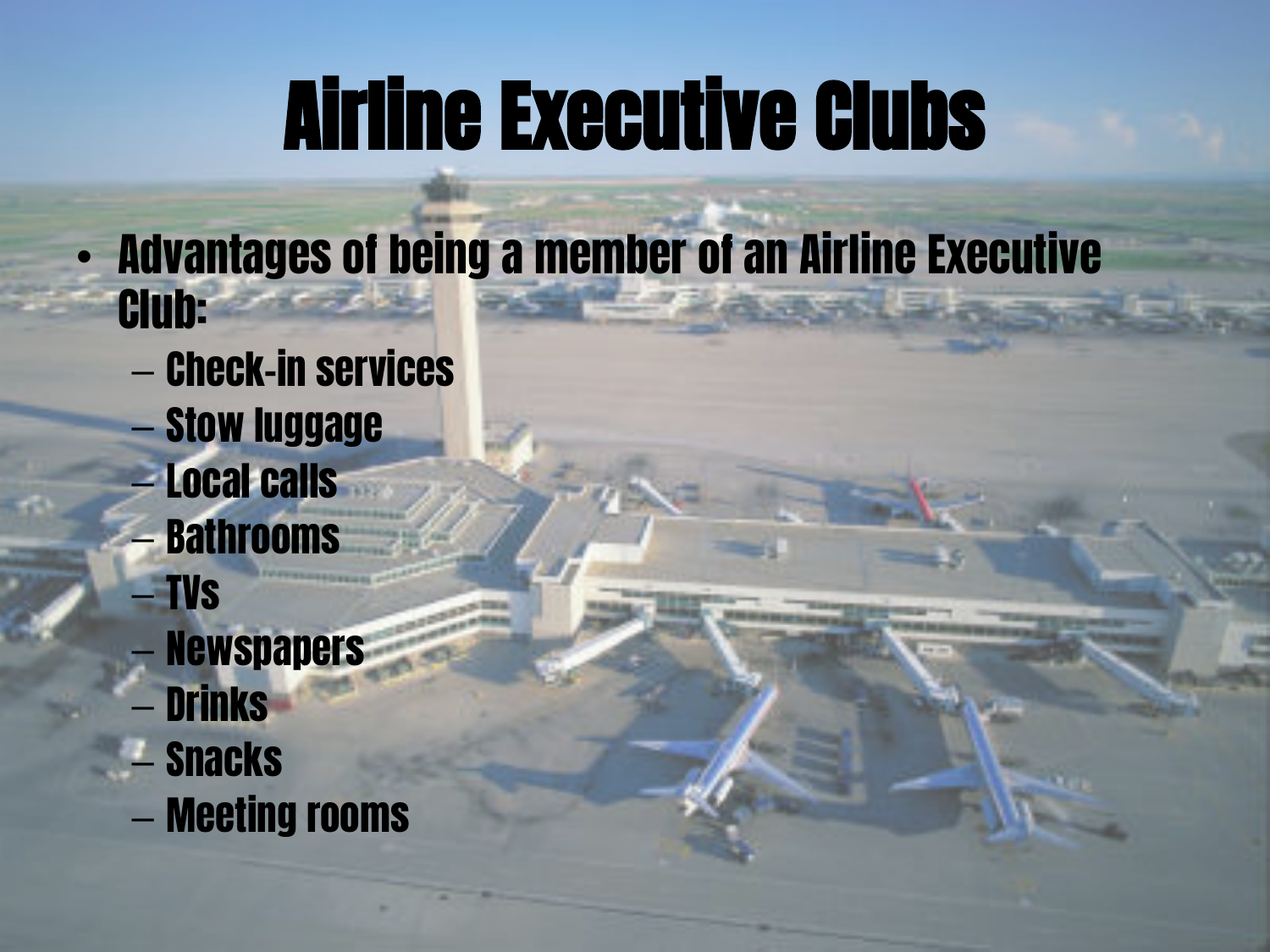

# Airline Executive Clubs
Advantages of being a member of an Airline Executive Club:
Check-in services
Stow luggage
Local calls
Bathrooms
TVs
Newspapers
Drinks
Snacks
Meeting rooms